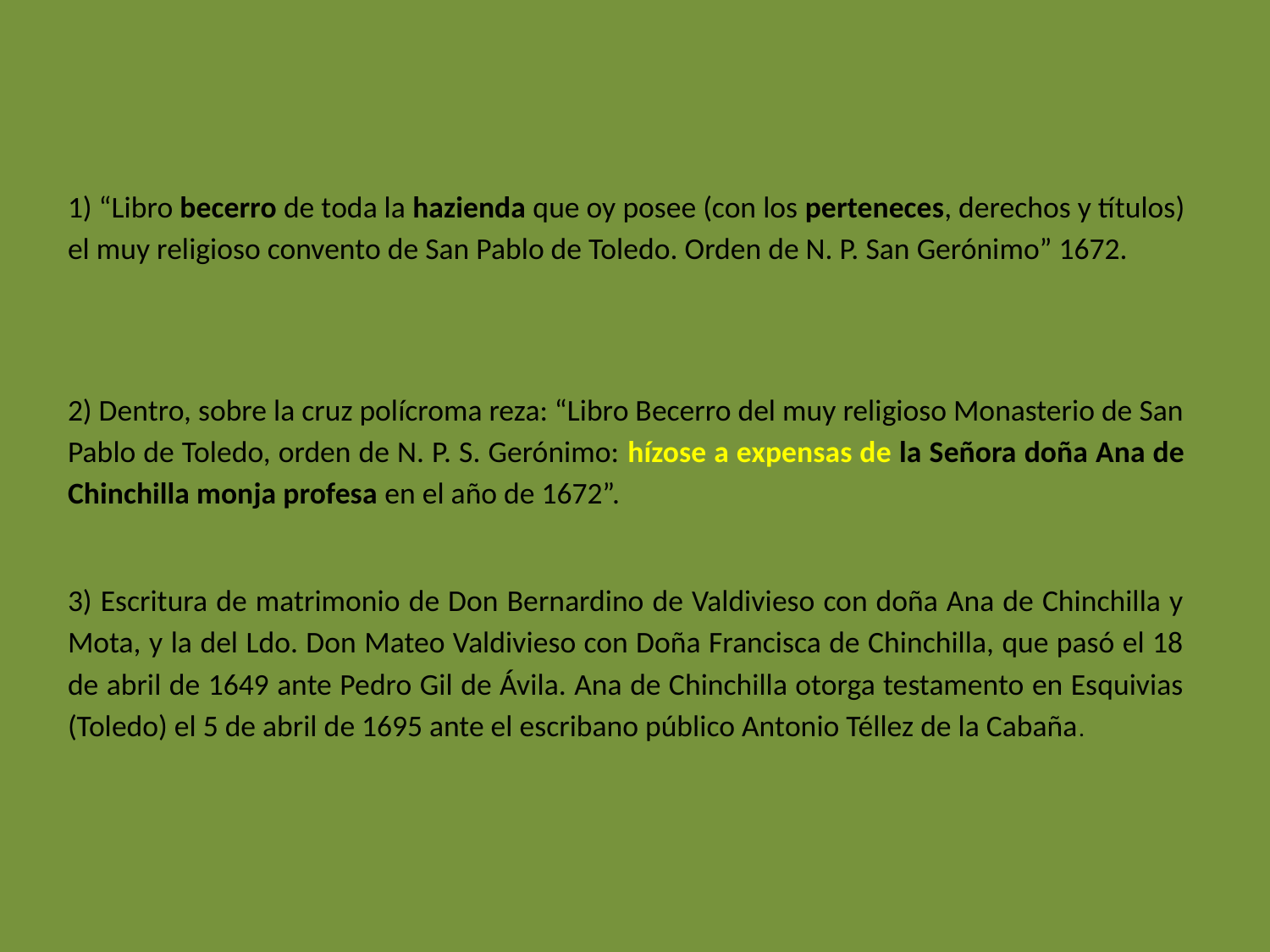

#
1) “Libro becerro de toda la hazienda que oy posee (con los perteneces, derechos y títulos) el muy religioso convento de San Pablo de Toledo. Orden de N. P. San Gerónimo” 1672.

2) Dentro, sobre la cruz polícroma reza: “Libro Becerro del muy religioso Monasterio de San Pablo de Toledo, orden de N. P. S. Gerónimo: hízose a expensas de la Señora doña Ana de Chinchilla monja profesa en el año de 1672”.

3) Escritura de matrimonio de Don Bernardino de Valdivieso con doña Ana de Chinchilla y Mota, y la del Ldo. Don Mateo Valdivieso con Doña Francisca de Chinchilla, que pasó el 18 de abril de 1649 ante Pedro Gil de Ávila. Ana de Chinchilla otorga testamento en Esquivias (Toledo) el 5 de abril de 1695 ante el escribano público Antonio Téllez de la Cabaña.